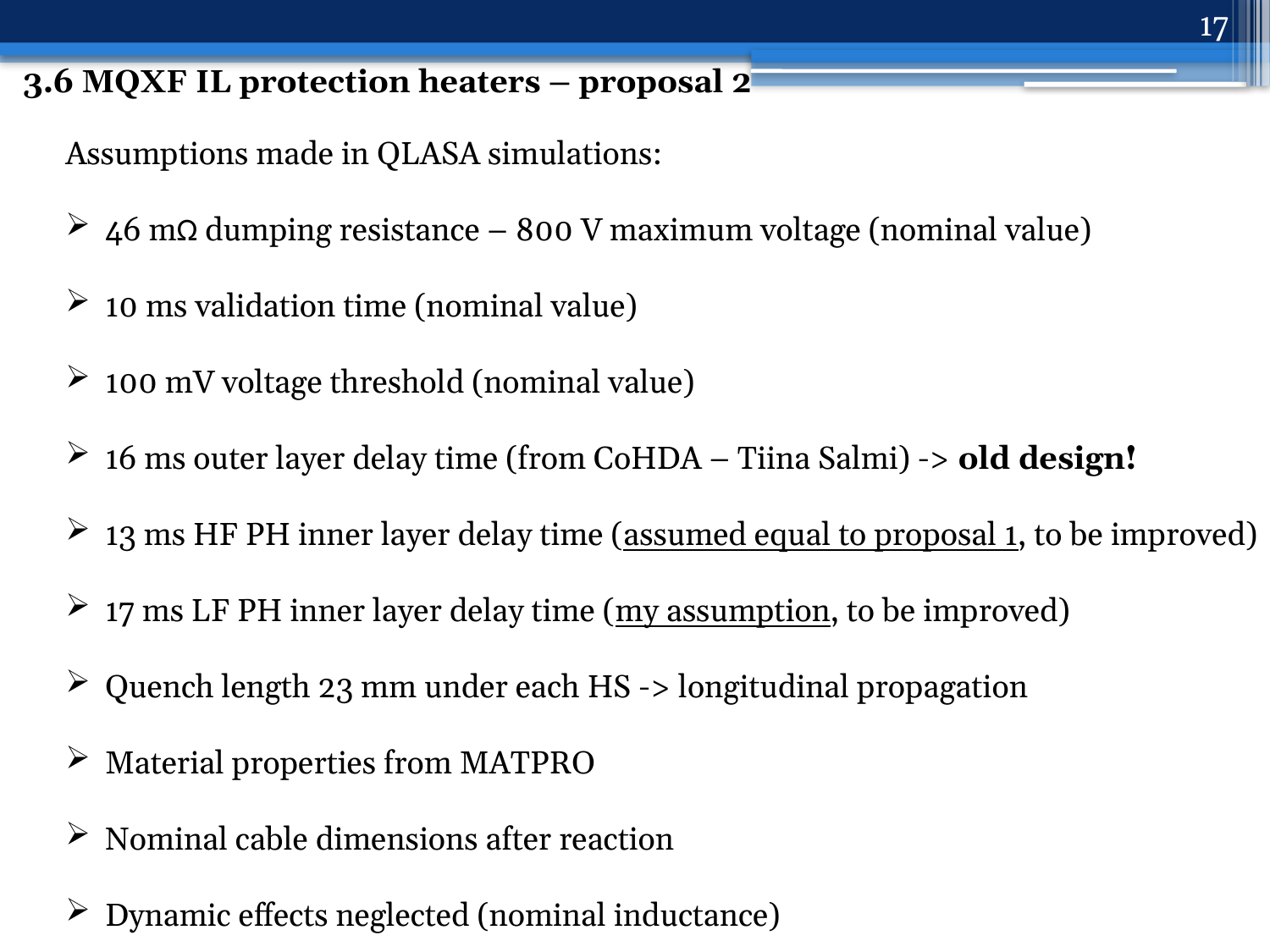

17
3.6 MQXF IL protection heaters – proposal 2
Assumptions made in QLASA simulations:

46 mΩ dumping resistance – 800 V maximum voltage (nominal value)

10 ms validation time (nominal value)

100 mV voltage threshold (nominal value)

16 ms outer layer delay time (from CoHDA – Tiina Salmi) -> old design!

13 ms HF PH inner layer delay time (assumed equal to proposal 1, to be improved)

17 ms LF PH inner layer delay time (my assumption, to be improved)

Quench length 23 mm under each HS -> longitudinal propagation

Material properties from MATPRO

Nominal cable dimensions after reaction

Dynamic effects neglected (nominal inductance)